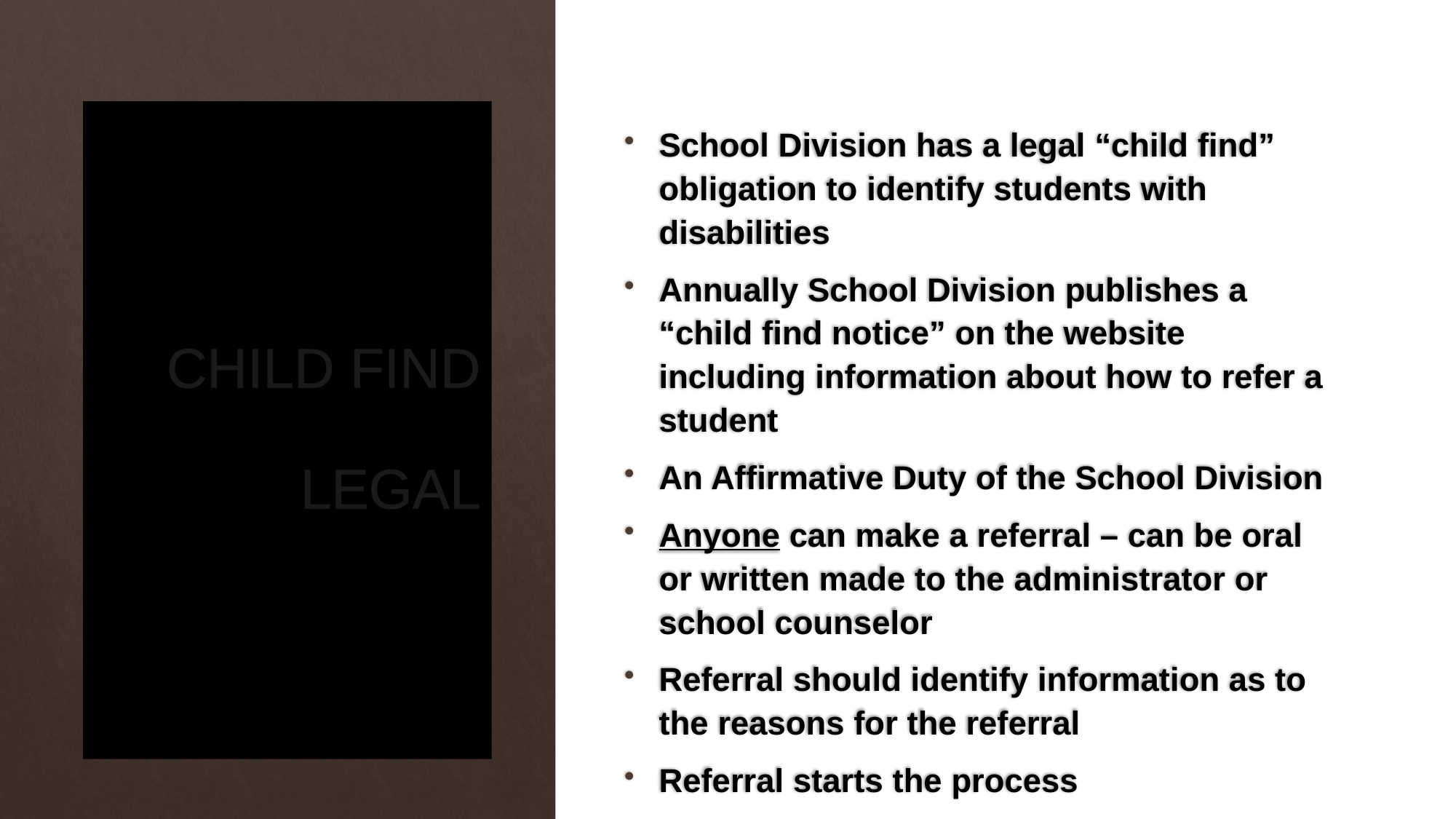

# CHILD FIND LEGAL
School Division has a legal “child find” obligation to identify students with disabilities
Annually School Division publishes a “child find notice” on the website including information about how to refer a student
An Affirmative Duty of the School Division
Anyone can make a referral – can be oral or written made to the administrator or school counselor
Referral should identify information as to the reasons for the referral
Referral starts the process